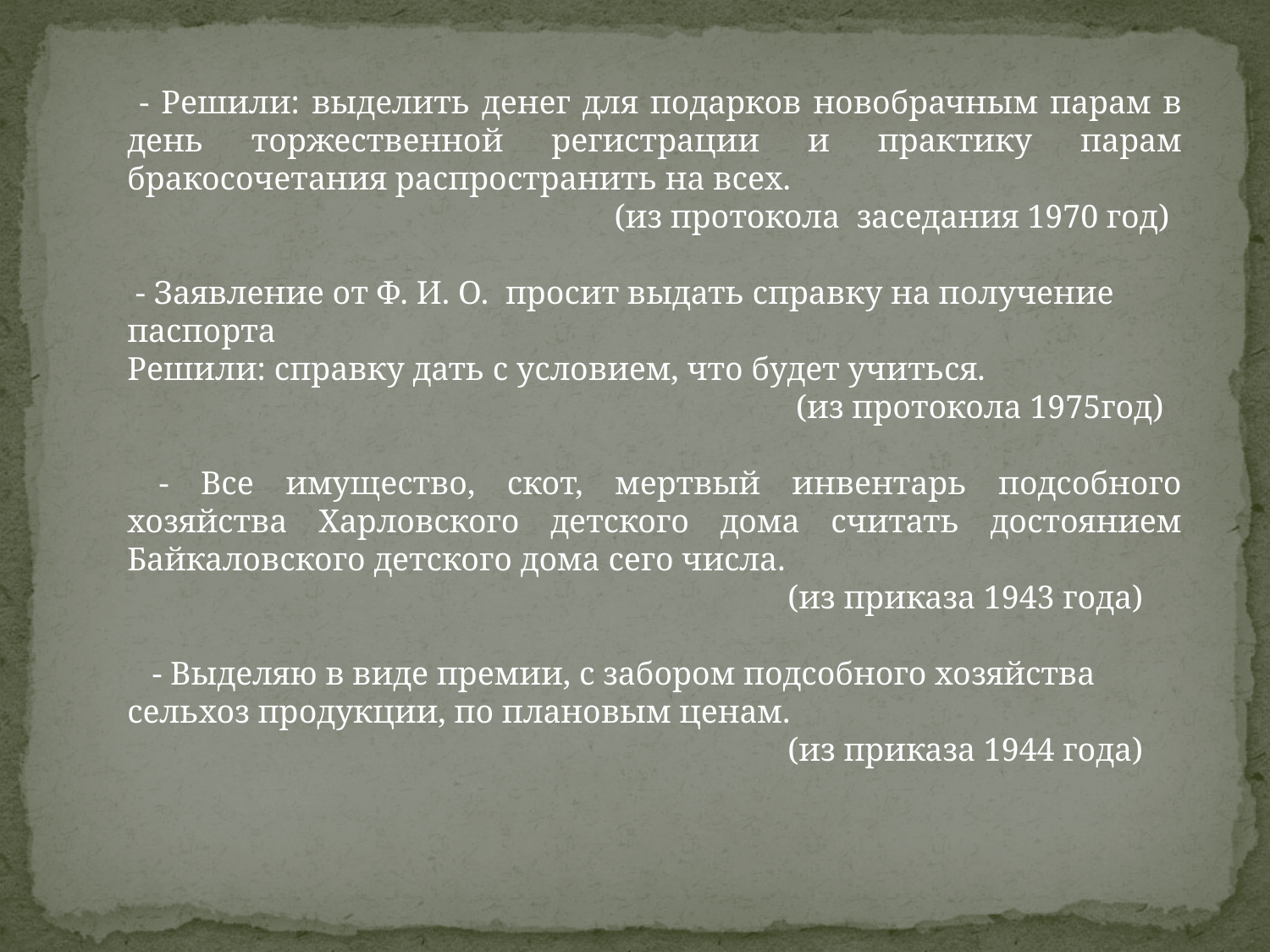

- Решили: выделить денег для подарков новобрачным парам в день торжественной регистрации и практику парам бракосочетания распространить на всех.
                                                           (из протокола  заседания 1970 год)

 - Заявление от Ф. И. О.  просит выдать справку на получение паспорта
Решили: справку дать с условием, что будет учиться.
                                                                                 (из протокола 1975год)

 - Все имущество, скот, мертвый инвентарь подсобного хозяйства Харловского детского дома считать достоянием Байкаловского детского дома сего числа.
                                                                                (из приказа 1943 года)

   - Выделяю в виде премии, с забором подсобного хозяйства сельхоз продукции, по плановым ценам.
                                                                                (из приказа 1944 года)